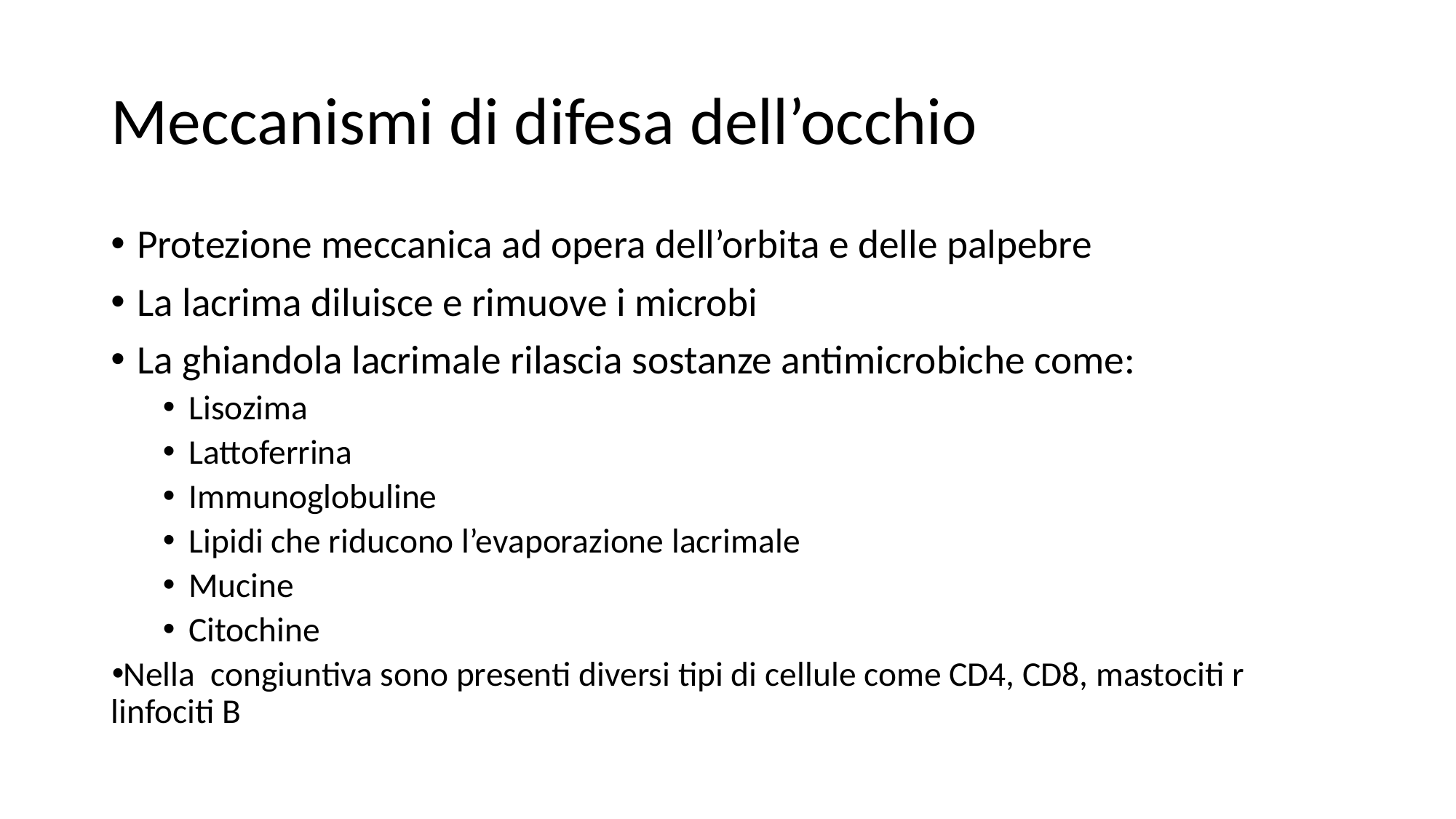

# Meccanismi di difesa dell’occhio
Protezione meccanica ad opera dell’orbita e delle palpebre
La lacrima diluisce e rimuove i microbi
La ghiandola lacrimale rilascia sostanze antimicrobiche come:
Lisozima
Lattoferrina
Immunoglobuline
Lipidi che riducono l’evaporazione lacrimale
Mucine
Citochine
Nella  congiuntiva sono presenti diversi tipi di cellule come CD4, CD8, mastociti r linfociti B